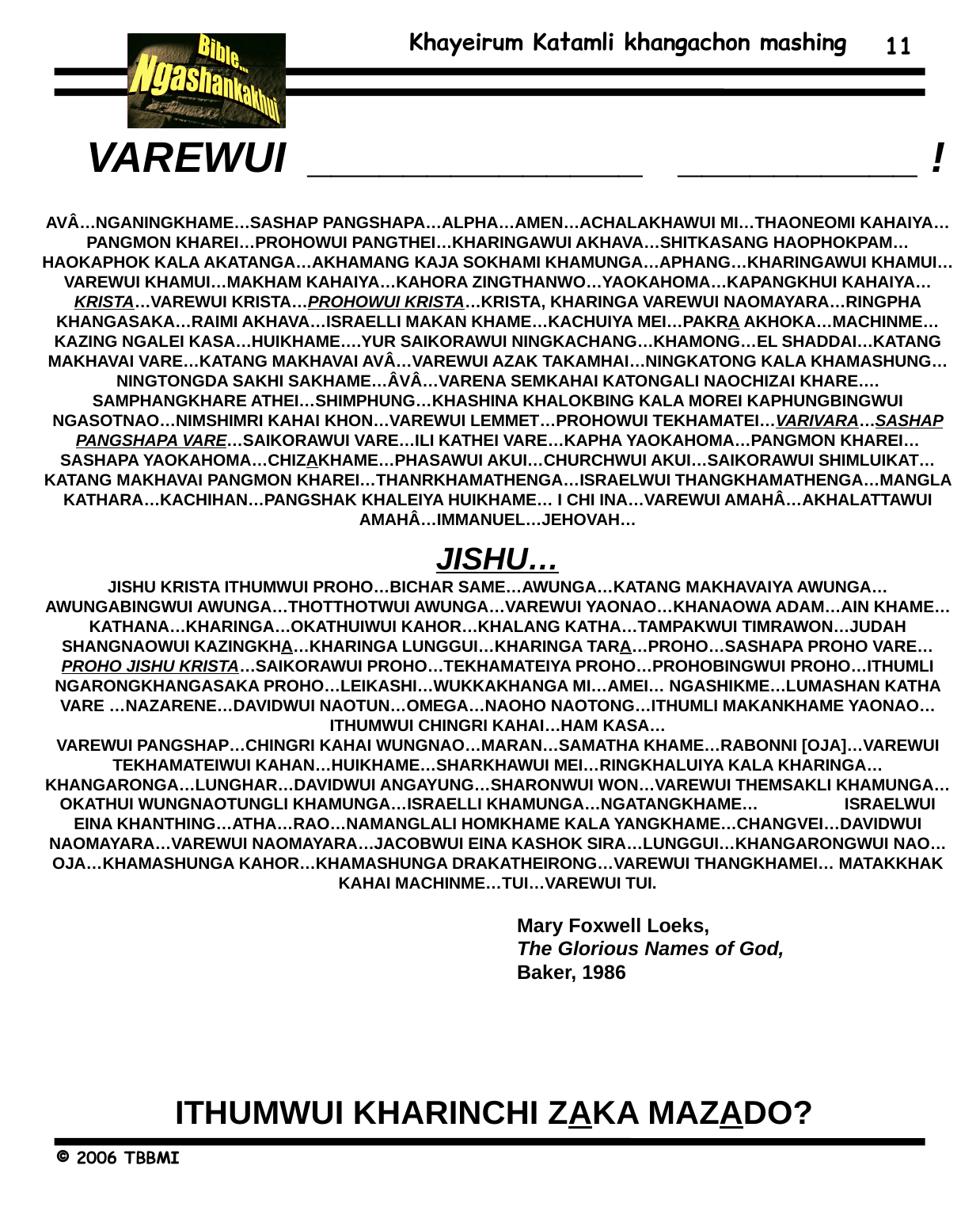

11
VAREWUI  ______________   __________ !

AVÂ…NGANINGKHAME…SASHAP PANGSHAPA…ALPHA…AMEN…ACHALAKHAWUI MI…THAONEOMI KAHAIYA…PANGMON KHAREI…PROHOWUI PANGTHEI…KHARINGAWUI AKHAVA…SHITKASANG HAOPHOKPAM…HAOKAPHOK KALA AKATANGA…AKHAMANG KAJA SOKHAMI KHAMUNGA…APHANG…KHARINGAWUI KHAMUI…VAREWUI KHAMUI…MAKHAM KAHAIYA…KAHORA ZINGTHANWO…YAOKAHOMA…KAPANGKHUI KAHAIYA…KRISTA…VAREWUI KRISTA…PROHOWUI KRISTA…KRISTA, KHARINGA VAREWUI NAOMAYARA…RINGPHA KHANGASAKA…RAIMI AKHAVA…ISRAELLI MAKAN KHAME…KACHUIYA MEI…PAKRA AKHOKA…MACHINME…KAZING NGALEI KASA…HUIKHAME….YUR SAIKORAWUI NINGKACHANG…KHAMONG…EL SHADDAI…KATANG MAKHAVAI VARE…KATANG MAKHAVAI AVÂ…VAREWUI AZAK TAKAMHAI…NINGKATONG KALA KHAMASHUNG…NINGTONGDA SAKHI SAKHAME…ÂVÂ…VARENA SEMKAHAI KATONGALI NAOCHIZAI KHARE…. SAMPHANGKHARE ATHEI…SHIMPHUNG…KHASHINA KHALOKBING KALA MOREI KAPHUNGBINGWUI NGASOTNAO…NIMSHIMRI KAHAI KHON…VAREWUI LEMMET…PROHOWUI TEKHAMATEI…VARIVARA…SASHAP PANGSHAPA VARE…SAIKORAWUI VARE…ILI KATHEI VARE…KAPHA YAOKAHOMA…PANGMON KHAREI…SASHAPA YAOKAHOMA…CHIZAKHAME…PHASAWUI AKUI…CHURCHWUI AKUI…SAIKORAWUI SHIMLUIKAT…KATANG MAKHAVAI PANGMON KHAREI…THANRKHAMATHENGA…ISRAELWUI THANGKHAMATHENGA…MANGLA KATHARA…KACHIHAN…PANGSHAK KHALEIYA HUIKHAME… I CHI INA…VAREWUI AMAHÂ…AKHALATTAWUI AMAHÂ…IMMANUEL…JEHOVAH…
JISHU…
JISHU KRISTA ITHUMWUI PROHO…BICHAR SAME…AWUNGA…KATANG MAKHAVAIYA AWUNGA…AWUNGABINGWUI AWUNGA…THOTTHOTWUI AWUNGA…VAREWUI YAONAO…KHANAOWA ADAM…AIN KHAME…KATHANA…KHARINGA…OKATHUIWUI KAHOR…KHALANG KATHA…TAMPAKWUI TIMRAWON…JUDAH SHANGNAOWUI KAZINGKHA…KHARINGA LUNGGUI…KHARINGA TARA…PROHO…SASHAPA PROHO VARE…PROHO JISHU KRISTA…SAIKORAWUI PROHO…TEKHAMATEIYA PROHO…PROHOBINGWUI PROHO…ITHUMLI NGARONGKHANGASAKA PROHO…LEIKASHI…WUKKAKHANGA MI…AMEI… NGASHIKME…LUMASHAN KATHA VARE …NAZARENE…DAVIDWUI NAOTUN…OMEGA…NAOHO NAOTONG…ITHUMLI MAKANKHAME YAONAO…ITHUMWUI CHINGRI KAHAI…HAM KASA…
VAREWUI PANGSHAP…CHINGRI KAHAI WUNGNAO…MARAN…SAMATHA KHAME…RABONNI [OJA]…VAREWUI TEKHAMATEIWUI KAHAN…HUIKHAME…SHARKHAWUI MEI…RINGKHALUIYA KALA KHARINGA…KHANGARONGA…LUNGHAR…DAVIDWUI ANGAYUNG…SHARONWUI WON…VAREWUI THEMSAKLI KHAMUNGA…OKATHUI WUNGNAOTUNGLI KHAMUNGA…ISRAELLI KHAMUNGA…NGATANGKHAME…                   ISRAELWUI EINA KHANTHING…ATHA…RAO…NAMANGLALI HOMKHAME KALA YANGKHAME…CHANGVEI…DAVIDWUI NAOMAYARA…VAREWUI NAOMAYARA…JACOBWUI EINA KASHOK SIRA…LUNGGUI…KHANGARONGWUI NAO…OJA…KHAMASHUNGA KAHOR…KHAMASHUNGA DRAKATHEIRONG…VAREWUI THANGKHAMEI… MATAKKHAK KAHAI MACHINME…TUI…VAREWUI TUI.

				Mary Foxwell Loeks,
				The Glorious Names of God,
				Baker, 1986
ITHUMWUI KHARINCHI ZAKA MAZADO?